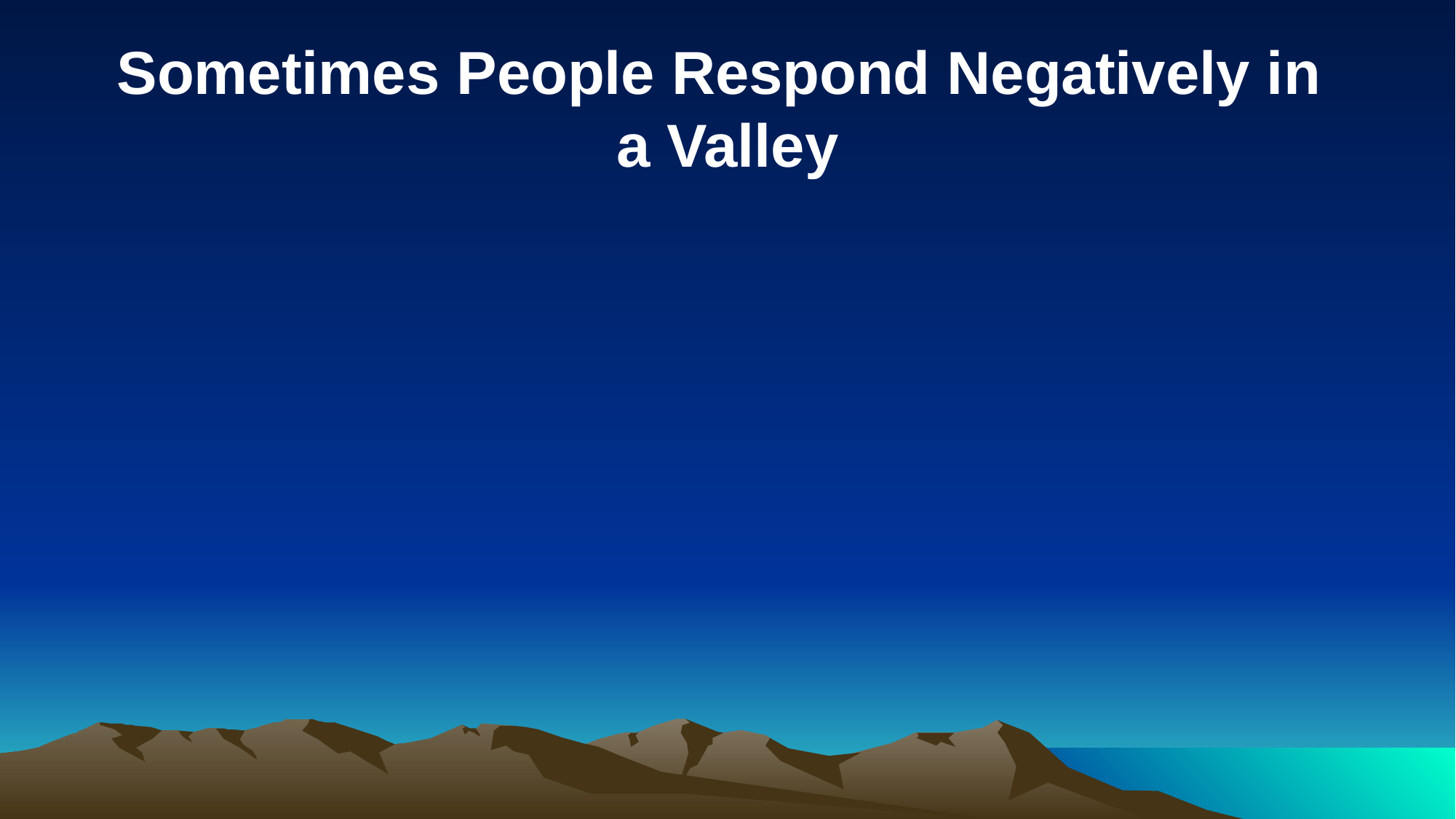

Sometimes People Respond Negatively in
a Valley